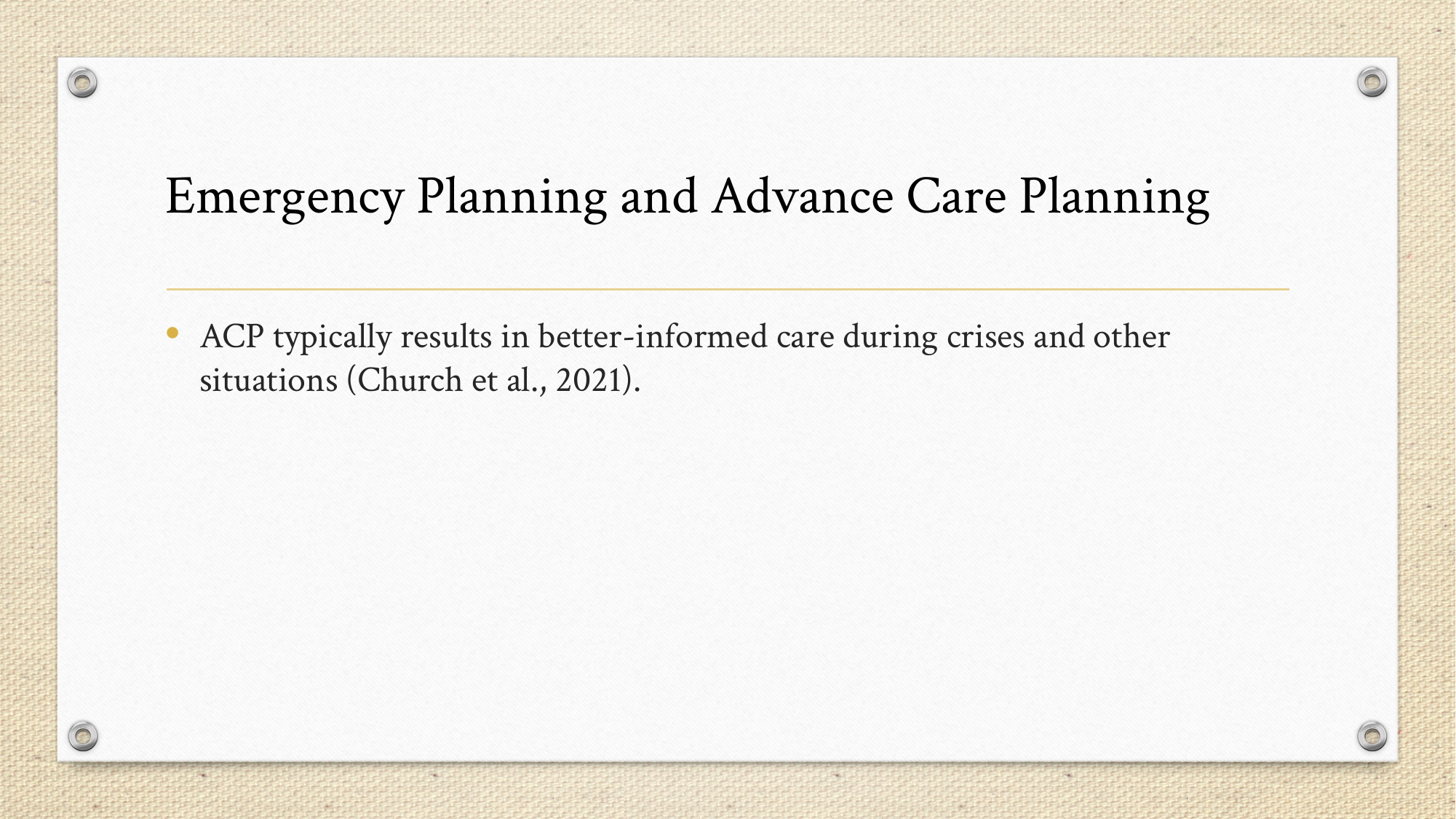

# Emergency Planning and Advance Care Planning
ACP typically results in better-informed care during crises and other situations (Church et al., 2021).